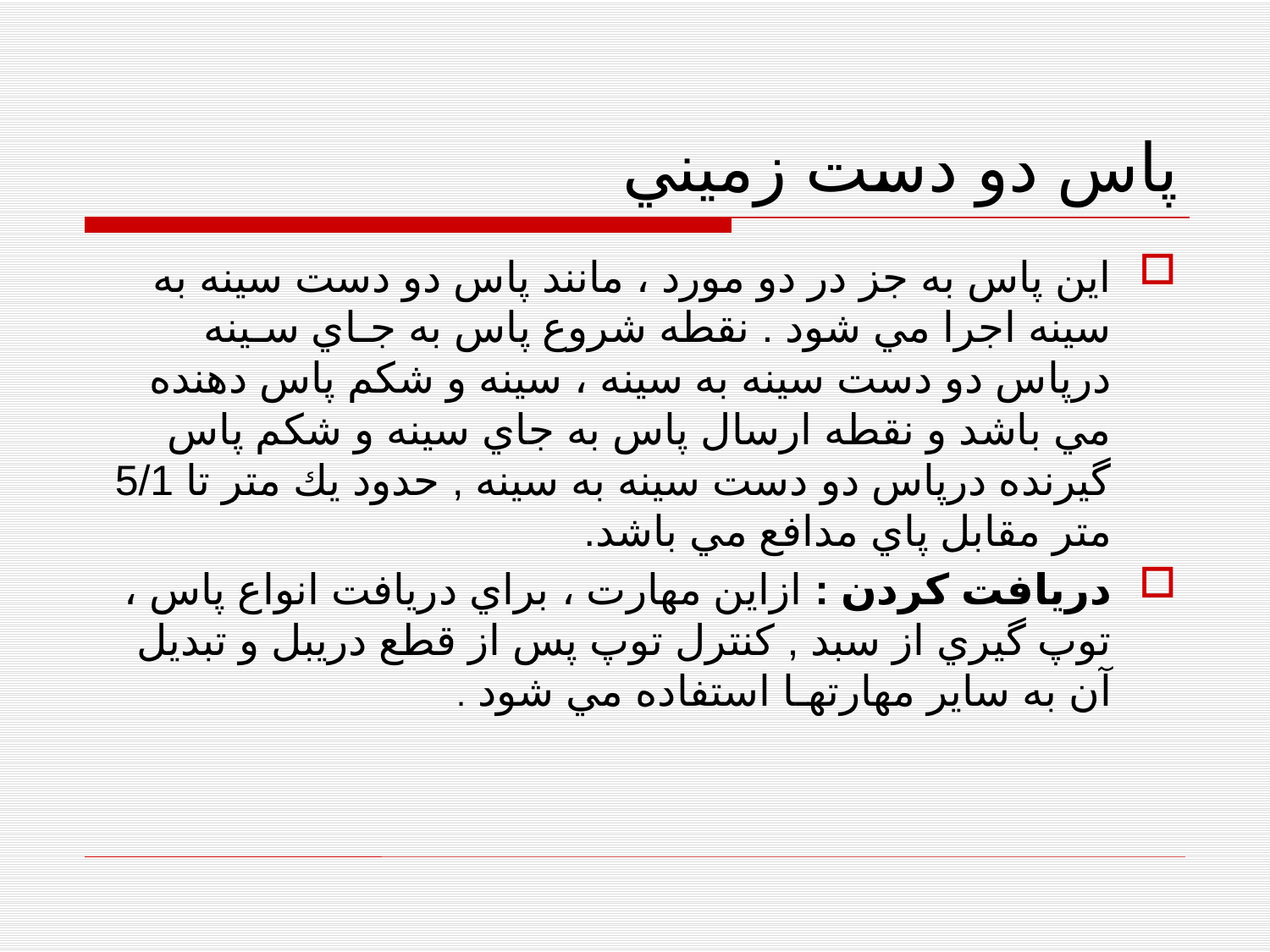

# پاس دو دست زميني
اين پاس به جز در دو مورد ، مانند پاس دو دست سينه به سينه اجرا مي شود . نقطه شروع پاس به جـاي سـينه درپاس دو دست سينه به سينه ، سينه و شكم پاس دهنده مي باشد و نقطه ارسال پاس به جاي سينه و شكم پاس گيرنده درپاس دو دست سينه به سينه , حدود يك متر تا 5/1 متر مقابل پاي مدافع مي باشد.
دريافت كردن : ازاين مهارت ، براي دريافت انواع پاس ، توپ گيري از سبد , كنترل توپ پس از قطع دريبل و تبديل آن به ساير مهارتهـا استفاده مي شود .